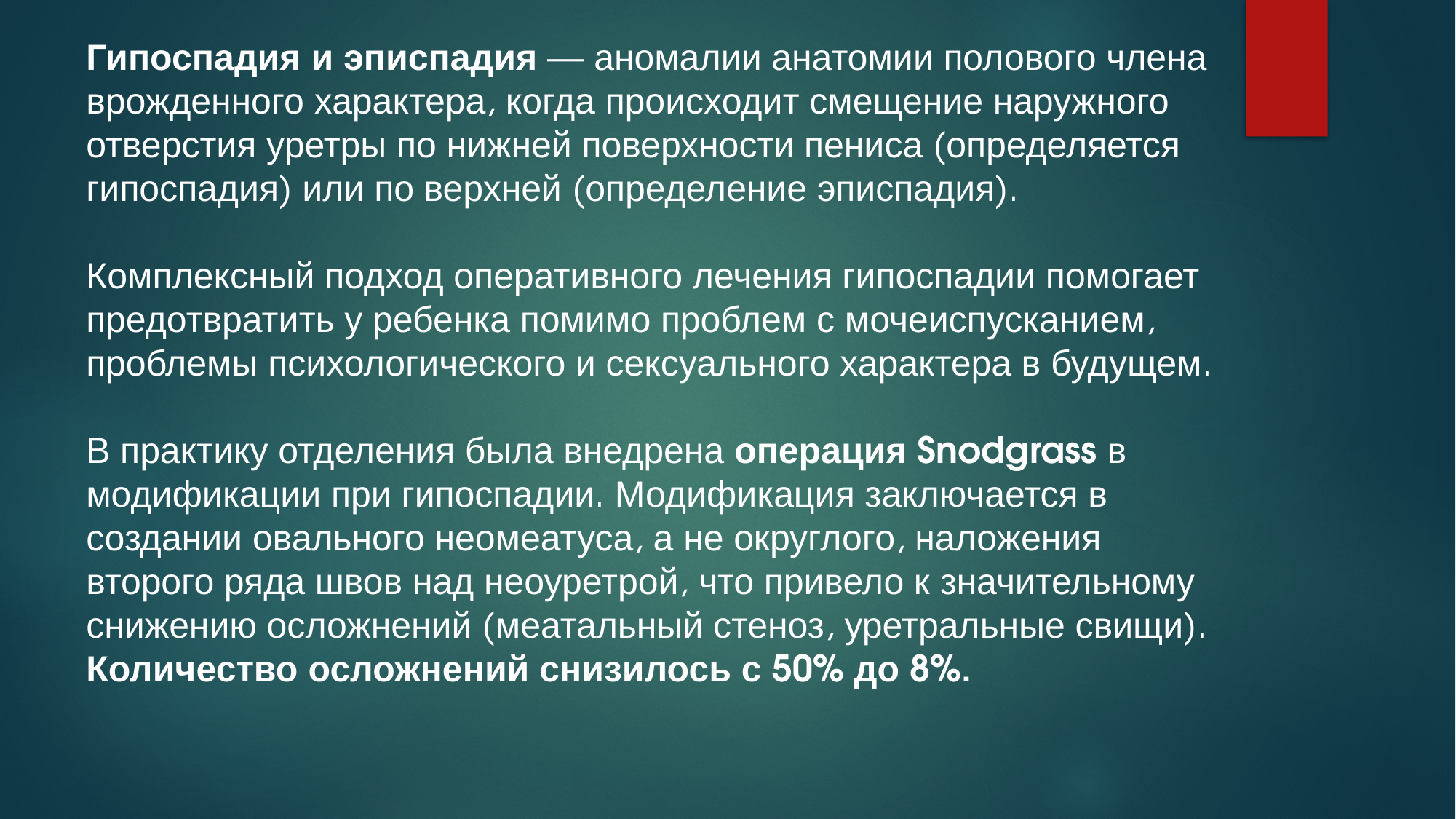

Гипоспадия и эписпадия — аномалии анатомии полового члена врожденного характера, когда происходит смещение наружного отверстия уретры по нижней поверхности пениса (определяется гипоспадия) или по верхней (определение эписпадия).

Комплексный подход оперативного лечения гипоспадии помогает предотвратить у ребенка помимо проблем с мочеиспусканием, проблемы психологического и сексуального характера в будущем.

В практику отделения была внедрена операция Snodgrass в модификации при гипоспадии. Модификация заключается в создании овального неомеатуса, а не округлого, наложения второго ряда швов над неоуретрой, что привело к значительному снижению осложнений (меатальный стеноз, уретральные свищи). Количество осложнений снизилось с 50% до 8%.